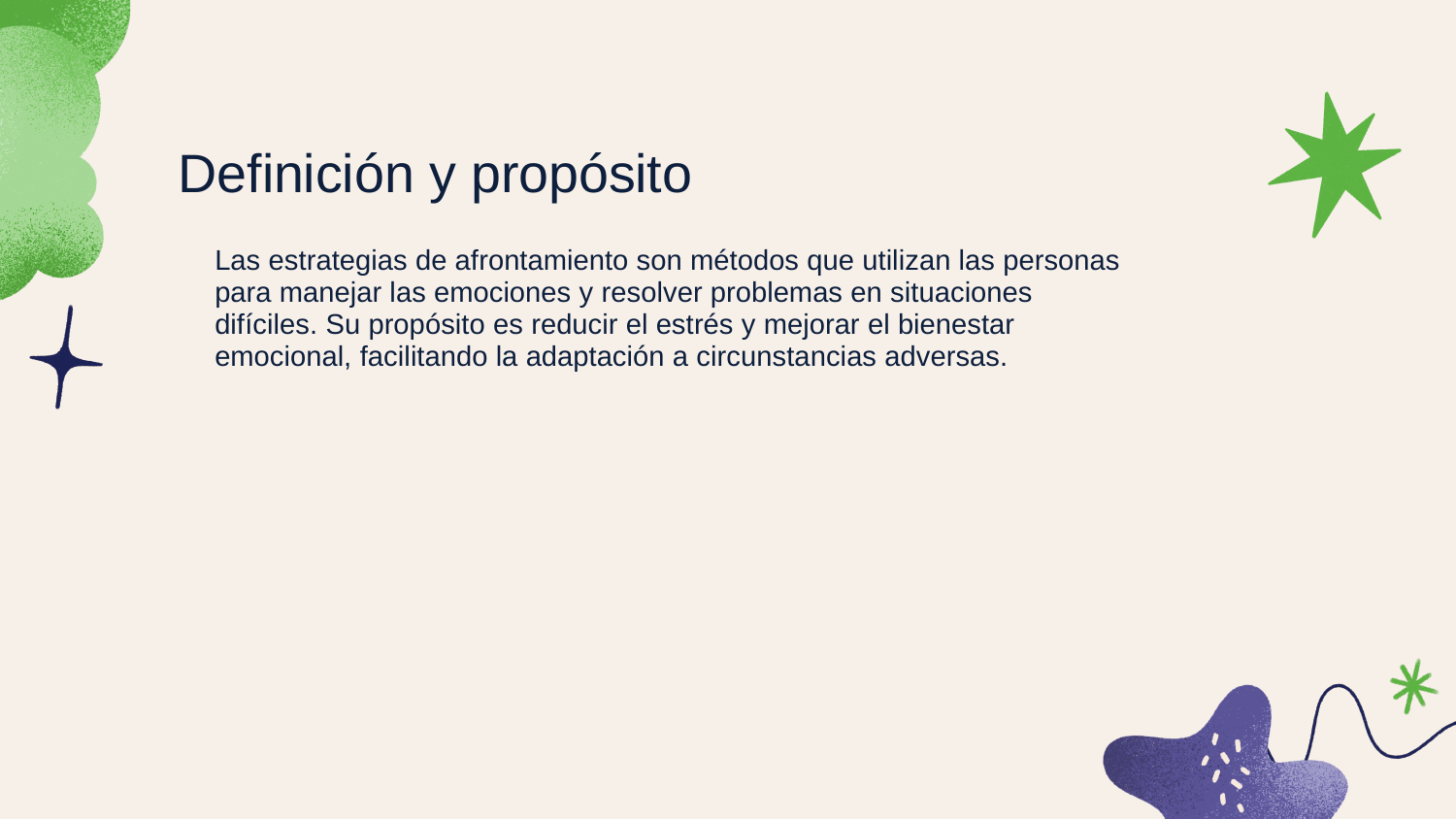

# Definición y propósito
Las estrategias de afrontamiento son métodos que utilizan las personas para manejar las emociones y resolver problemas en situaciones difíciles. Su propósito es reducir el estrés y mejorar el bienestar emocional, facilitando la adaptación a circunstancias adversas.